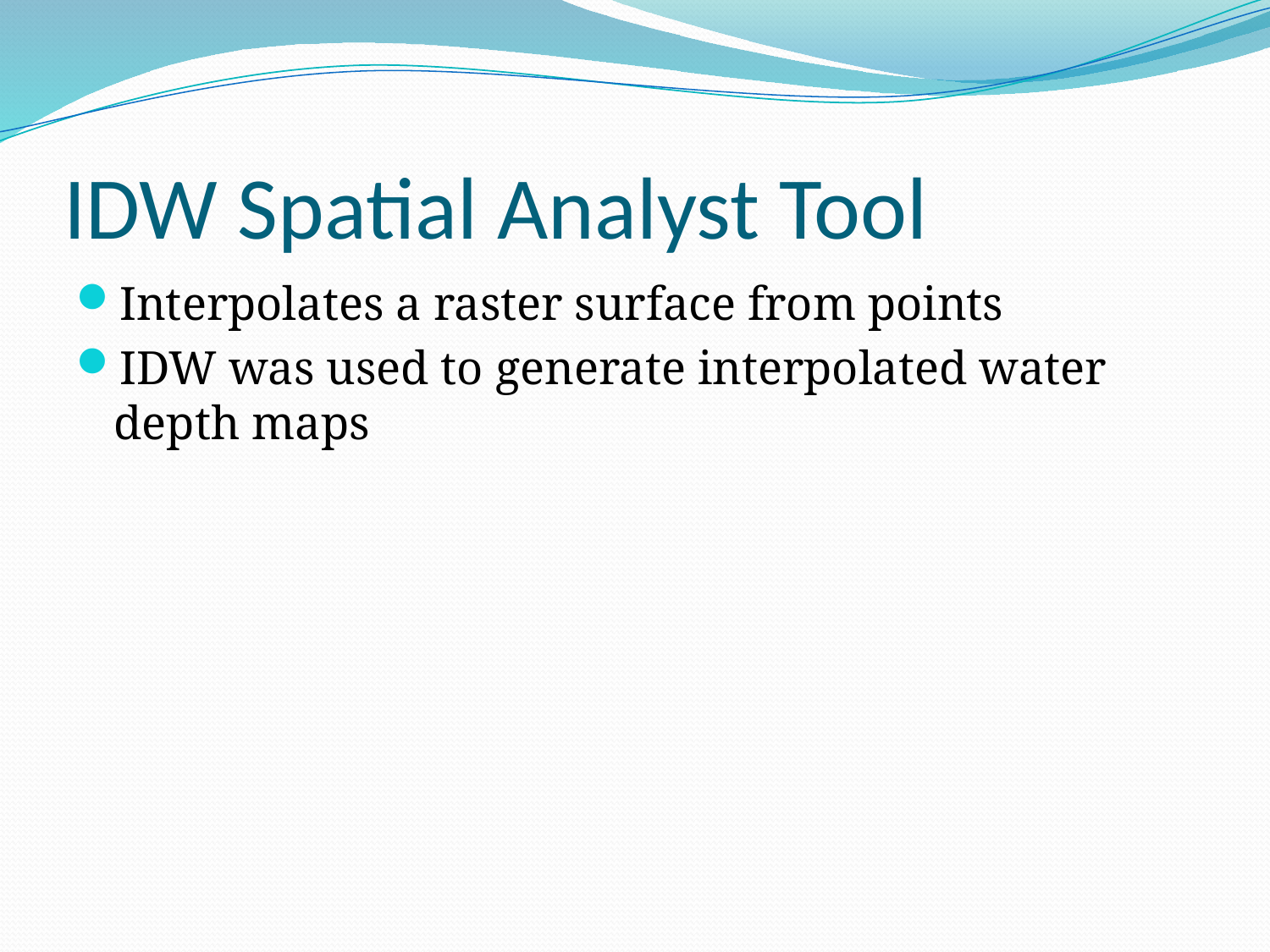

# IDW Spatial Analyst Tool
Interpolates a raster surface from points
IDW was used to generate interpolated water depth maps